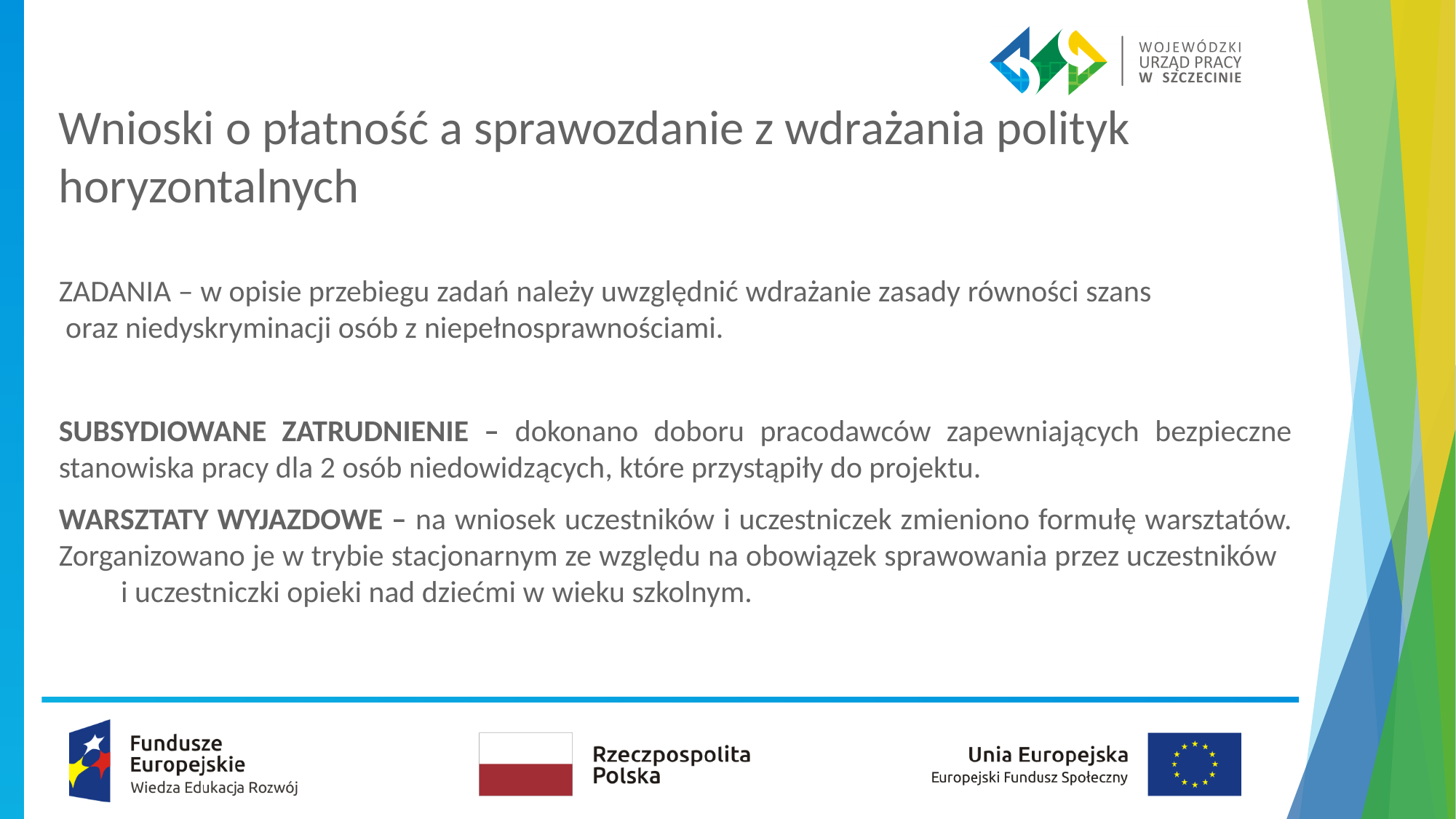

# Wnioski o płatność a sprawozdanie z wdrażania polityk horyzontalnych
ZADANIA – w opisie przebiegu zadań należy uwzględnić wdrażanie zasady równości szans                      oraz niedyskryminacji osób z niepełnosprawnościami.

SUBSYDIOWANE ZATRUDNIENIE – dokonano doboru pracodawców zapewniających bezpieczne stanowiska pracy dla 2 osób niedowidzących, które przystąpiły do projektu.
WARSZTATY WYJAZDOWE – na wniosek uczestników i uczestniczek zmieniono formułę warsztatów. Zorganizowano je w trybie stacjonarnym ze względu na obowiązek sprawowania przez uczestników            i uczestniczki opieki nad dziećmi w wieku szkolnym.